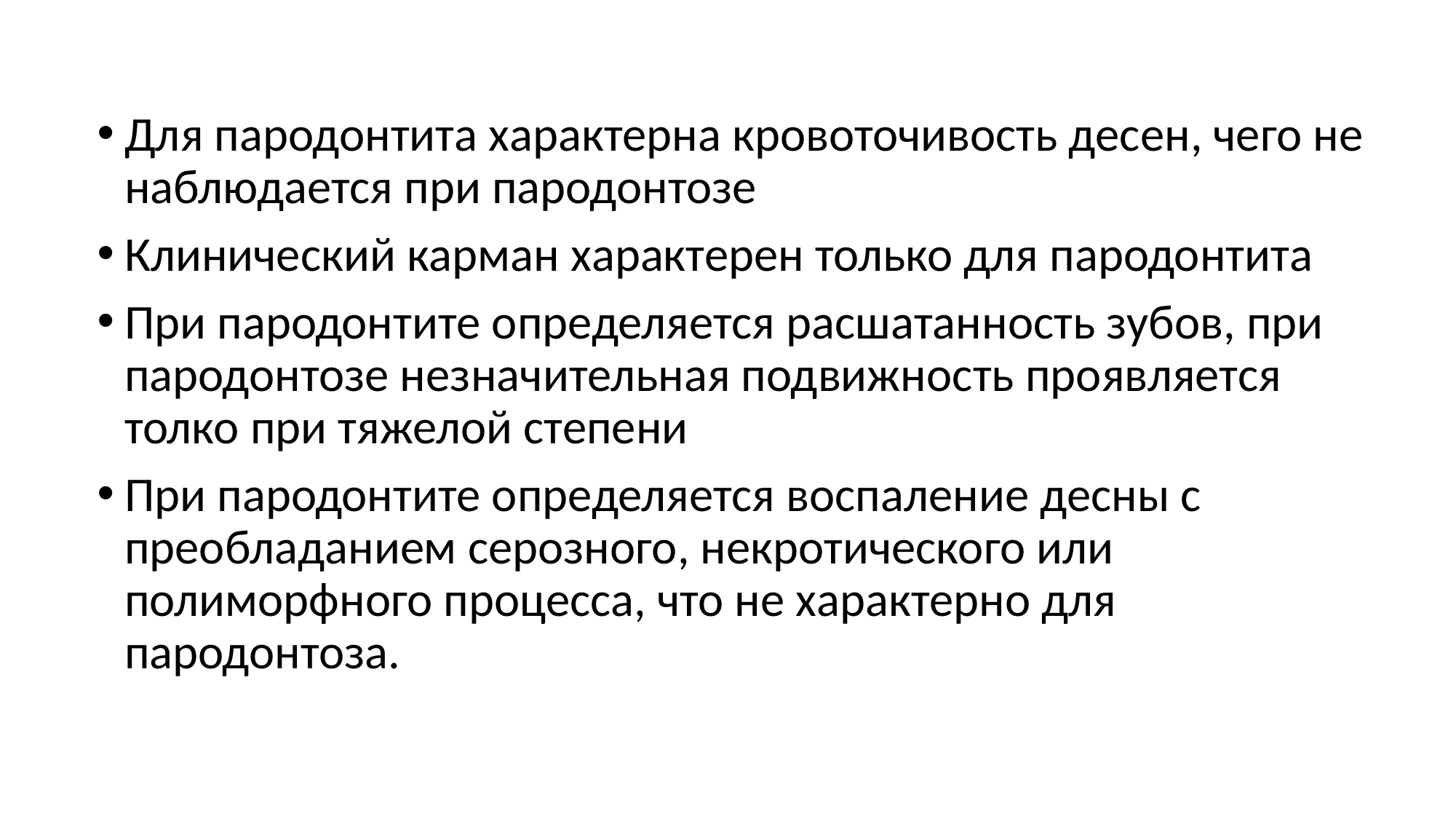

Для пародонтита характерна кровоточивость десен, чего не наблюдается при пародонтозе
Клинический карман характерен только для пародонтита
При пародонтите определяется расшатанность зубов, при пародонтозе незначительная подвижность проявляется толко при тяжелой степени
При пародонтите определяется воспаление десны с преобладанием серозного, некротического или полиморфного процесса, что не характерно для пародонтоза.